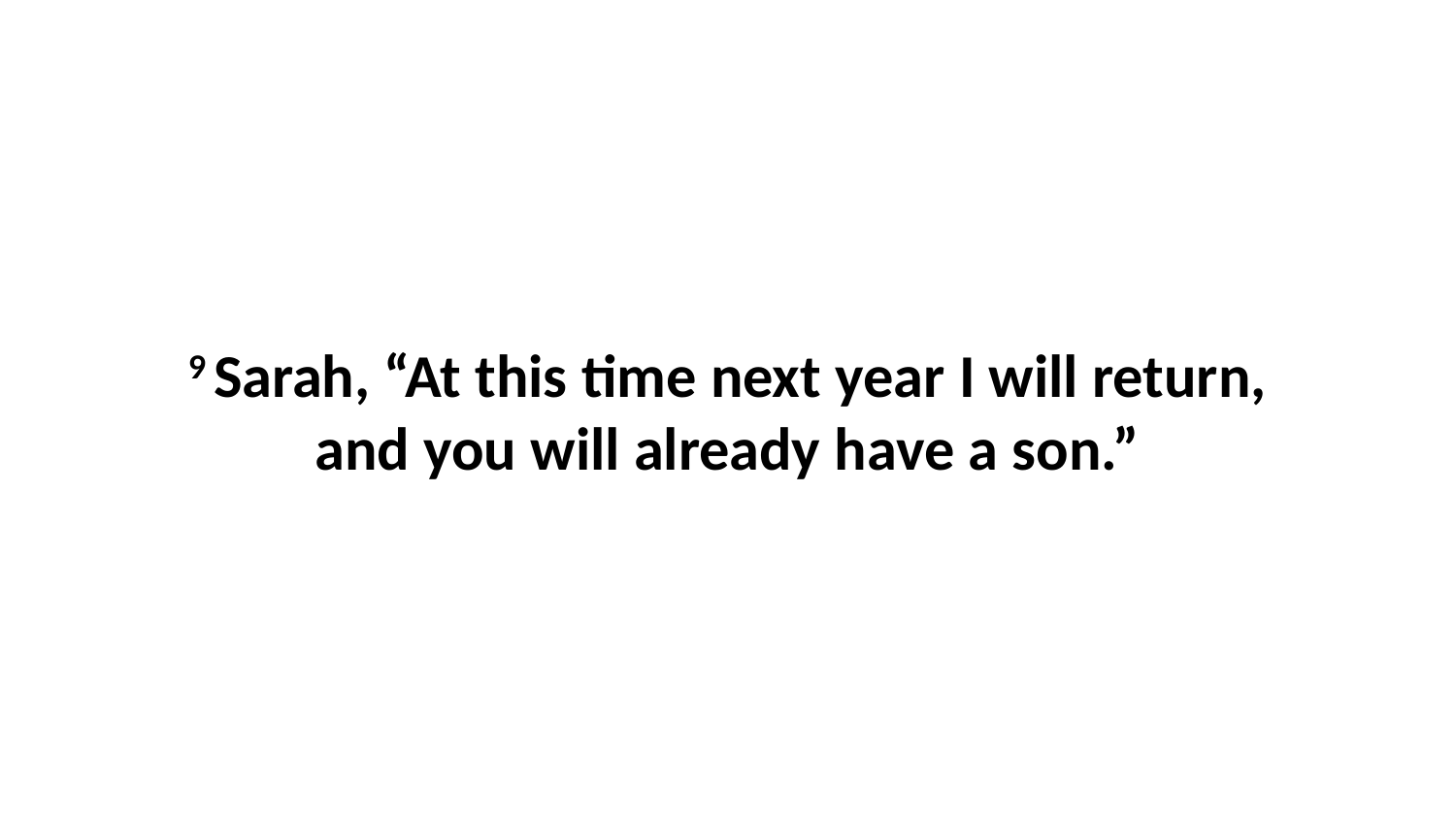

9 Sarah, “At this time next year I will return, and you will already have a son.”